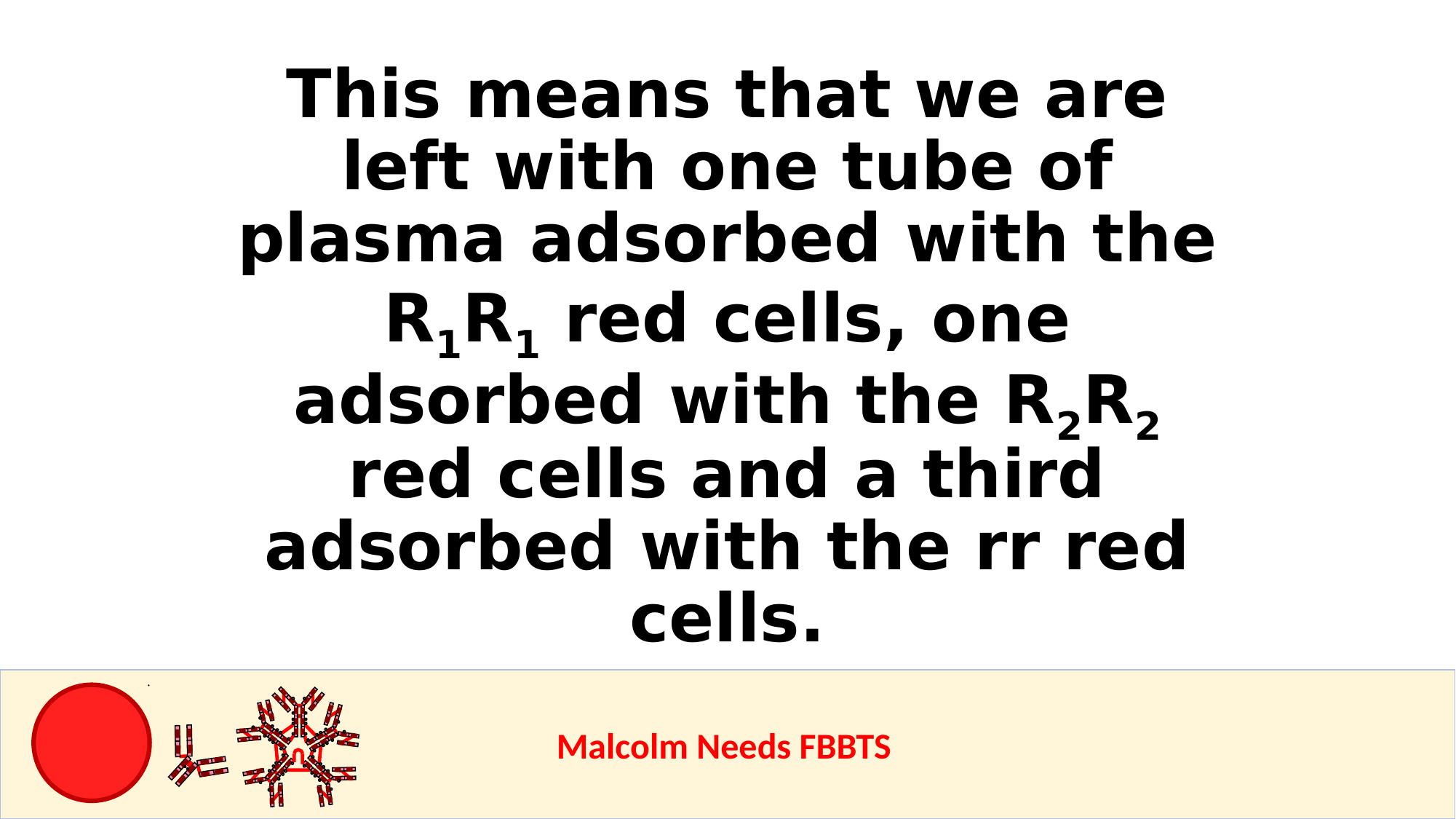

# This means that we are left with one tube of plasma adsorbed with the R1R1 red cells, one adsorbed with the R2R2 red cells and a third adsorbed with the rr red cells.
					Malcolm Needs FBBTS